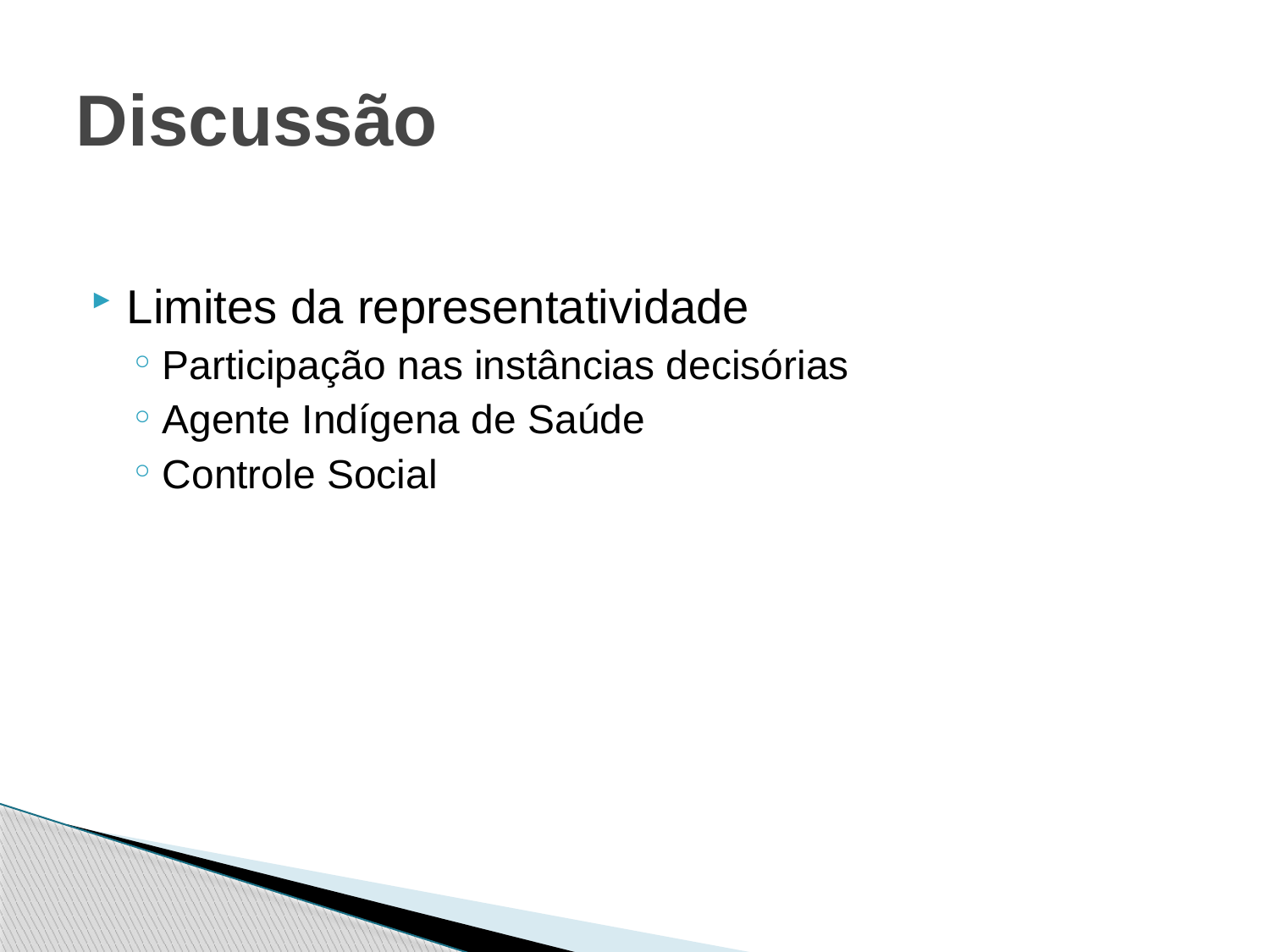

# Discussão

Limites da representatividade
Participação nas instâncias decisórias
Agente Indígena de Saúde
Controle Social